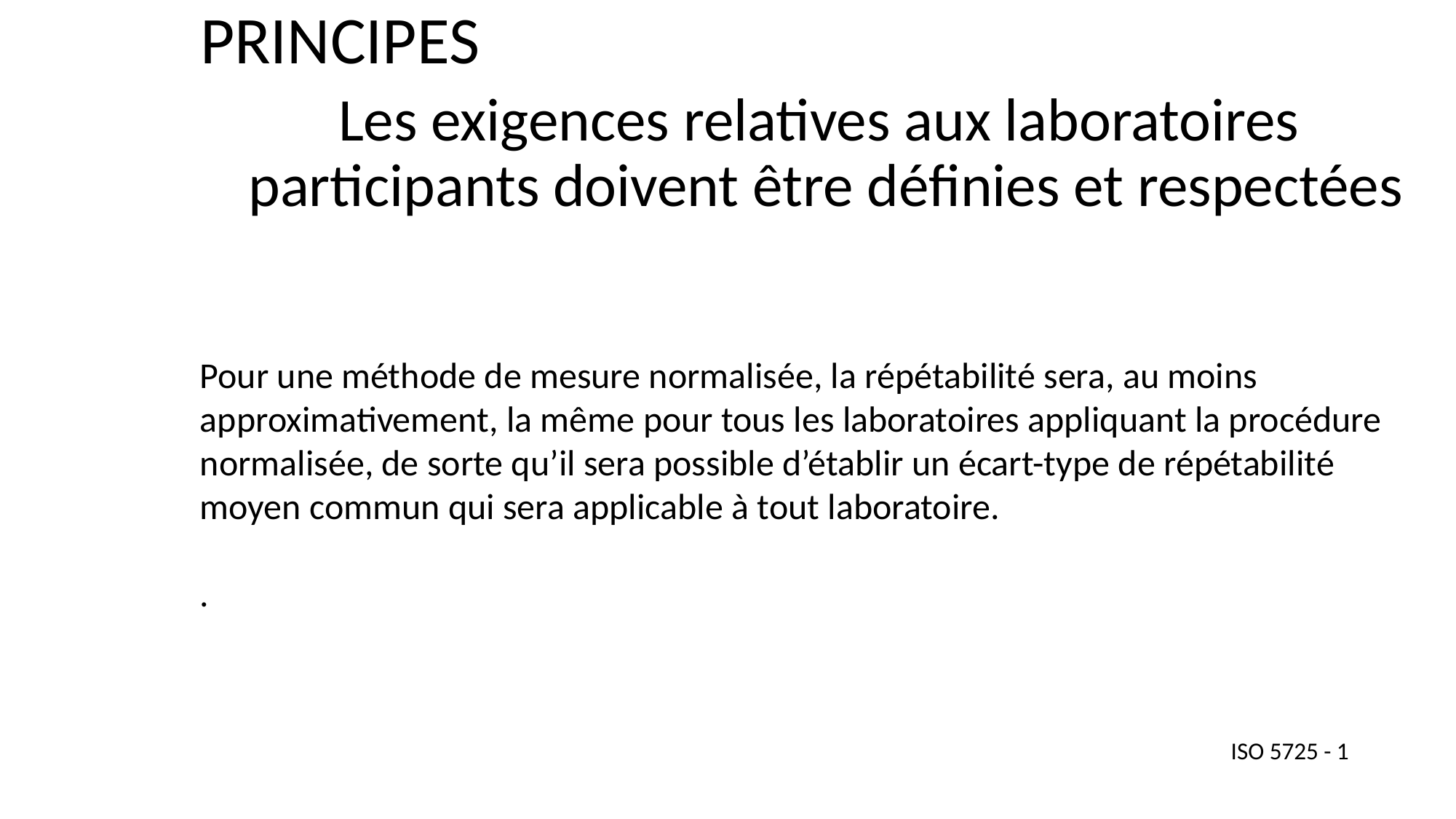

# PRINCIPES
Les exigences relatives aux laboratoires participants doivent être définies et respectées
Pour une méthode de mesure normalisée, la répétabilité sera, au moins approximativement, la même pour tous les laboratoires appliquant la procédure normalisée, de sorte qu’il sera possible d’établir un écart-type de répétabilité moyen commun qui sera applicable à tout laboratoire.

.
ISO 5725 - 1